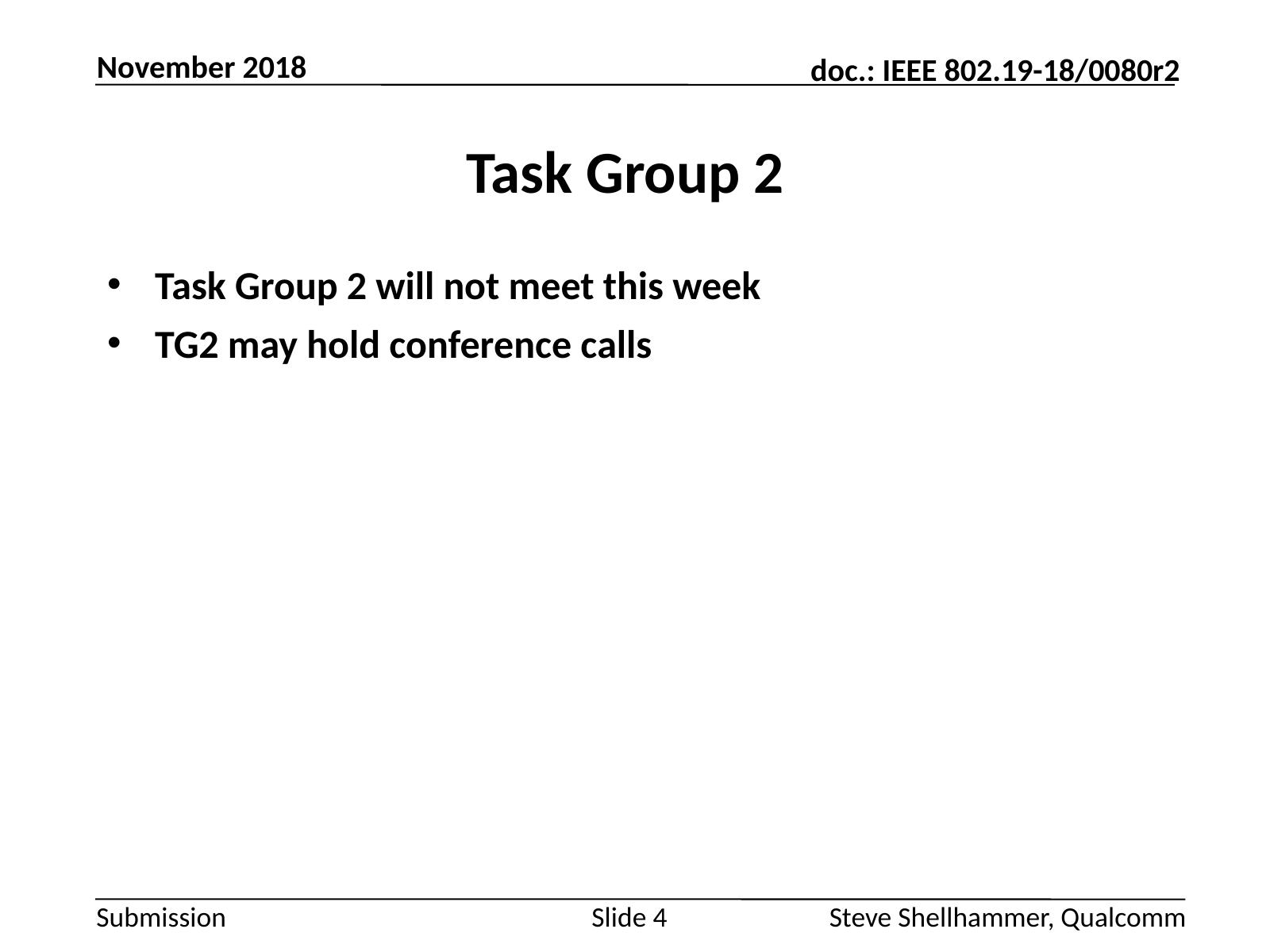

November 2018
# Task Group 2
Task Group 2 will not meet this week
TG2 may hold conference calls

Slide 4
Steve Shellhammer, Qualcomm